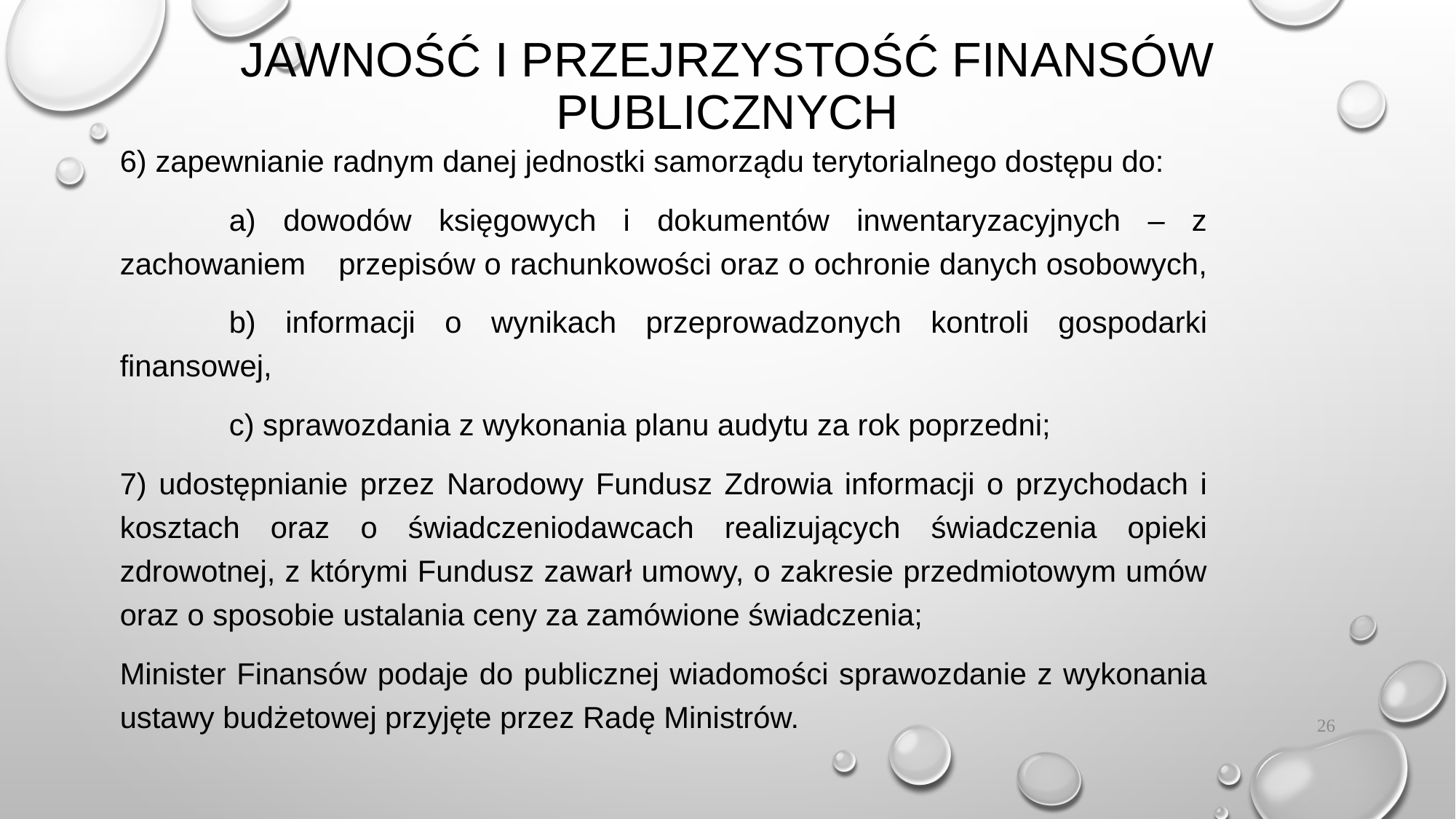

# Jawność i przejrzystość finansów publicznych
6) zapewnianie radnym danej jednostki samorządu terytorialnego dostępu do:
	a) dowodów księgowych i dokumentów inwentaryzacyjnych – z zachowaniem 	przepisów o rachunkowości oraz o ochronie danych osobowych,
	b) informacji o wynikach przeprowadzonych kontroli gospodarki finansowej,
	c) sprawozdania z wykonania planu audytu za rok poprzedni;
7) udostępnianie przez Narodowy Fundusz Zdrowia informacji o przychodach i kosztach oraz o świadczeniodawcach realizujących świadczenia opieki zdrowotnej, z którymi Fundusz zawarł umowy, o zakresie przedmiotowym umów oraz o sposobie ustalania ceny za zamówione świadczenia;
Minister Finansów podaje do publicznej wiadomości sprawozdanie z wykonania ustawy budżetowej przyjęte przez Radę Ministrów.

26